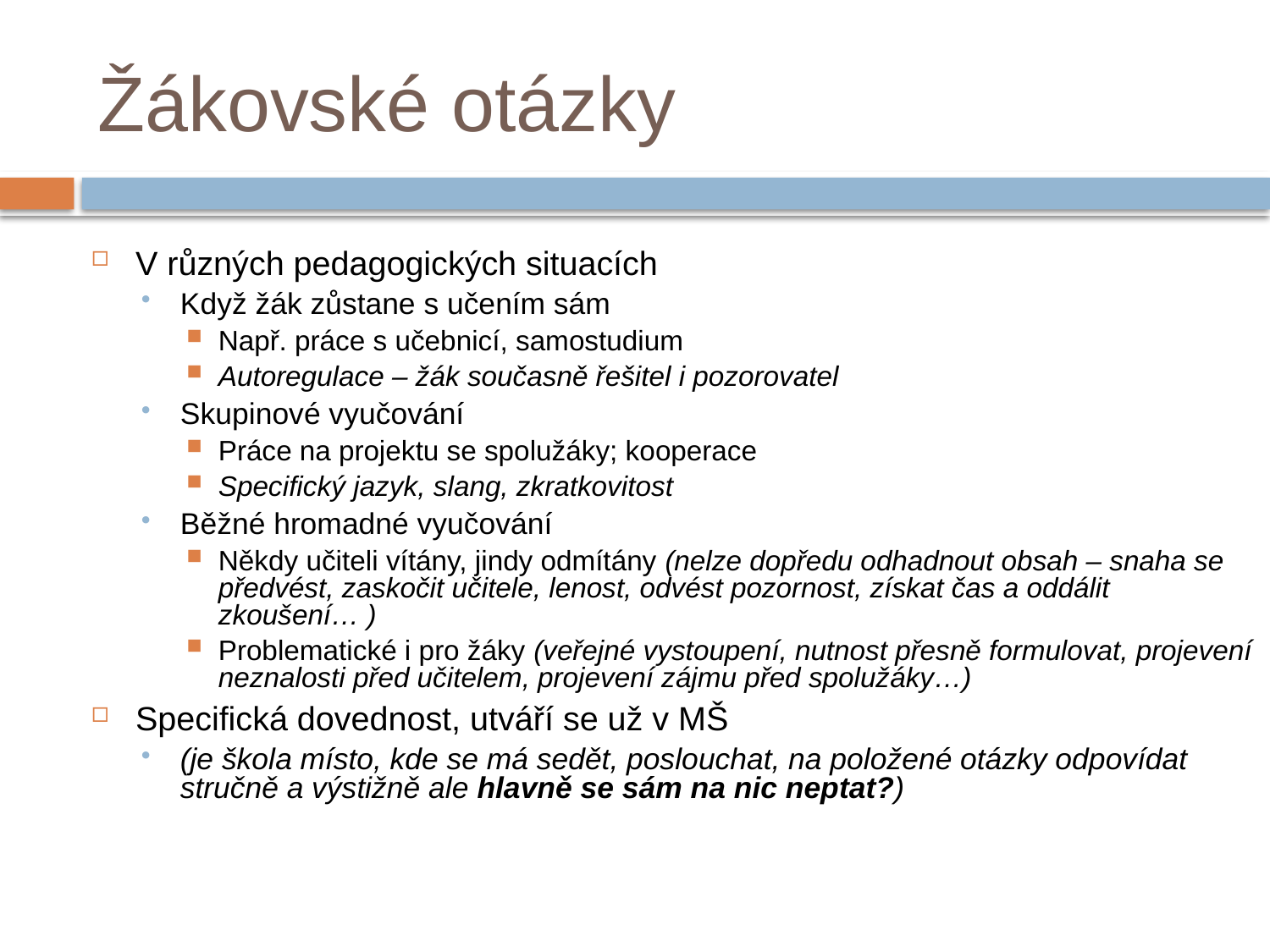

# Žákovské otázky
V různých pedagogických situacích
Když žák zůstane s učením sám
Např. práce s učebnicí, samostudium
Autoregulace – žák současně řešitel i pozorovatel
Skupinové vyučování
Práce na projektu se spolužáky; kooperace
Specifický jazyk, slang, zkratkovitost
Běžné hromadné vyučování
Někdy učiteli vítány, jindy odmítány (nelze dopředu odhadnout obsah – snaha se předvést, zaskočit učitele, lenost, odvést pozornost, získat čas a oddálit zkoušení… )
Problematické i pro žáky (veřejné vystoupení, nutnost přesně formulovat, projevení neznalosti před učitelem, projevení zájmu před spolužáky…)
Specifická dovednost, utváří se už v MŠ
(je škola místo, kde se má sedět, poslouchat, na položené otázky odpovídat stručně a výstižně ale hlavně se sám na nic neptat?)